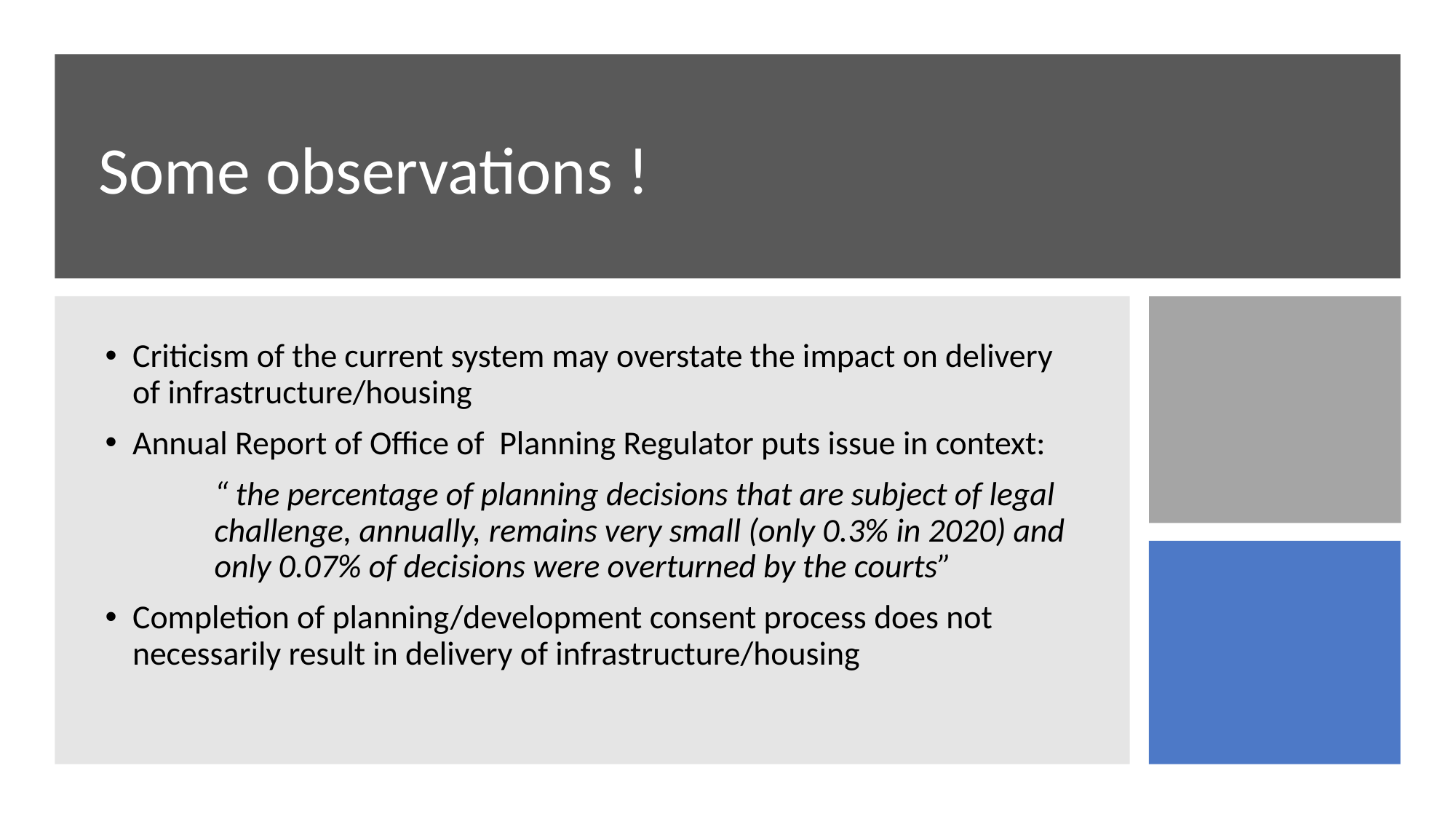

# Some observations !

Criticism of the current system may overstate the impact on delivery of infrastructure/housing
Annual Report of Office of  Planning Regulator puts issue in context:
	“ the percentage of planning decisions that are subject of legal 	challenge, annually, remains very small (only 0.3% in 2020) and 	only 0.07% of decisions were overturned by the courts”
Completion of planning/development consent process does not necessarily result in delivery of infrastructure/housing